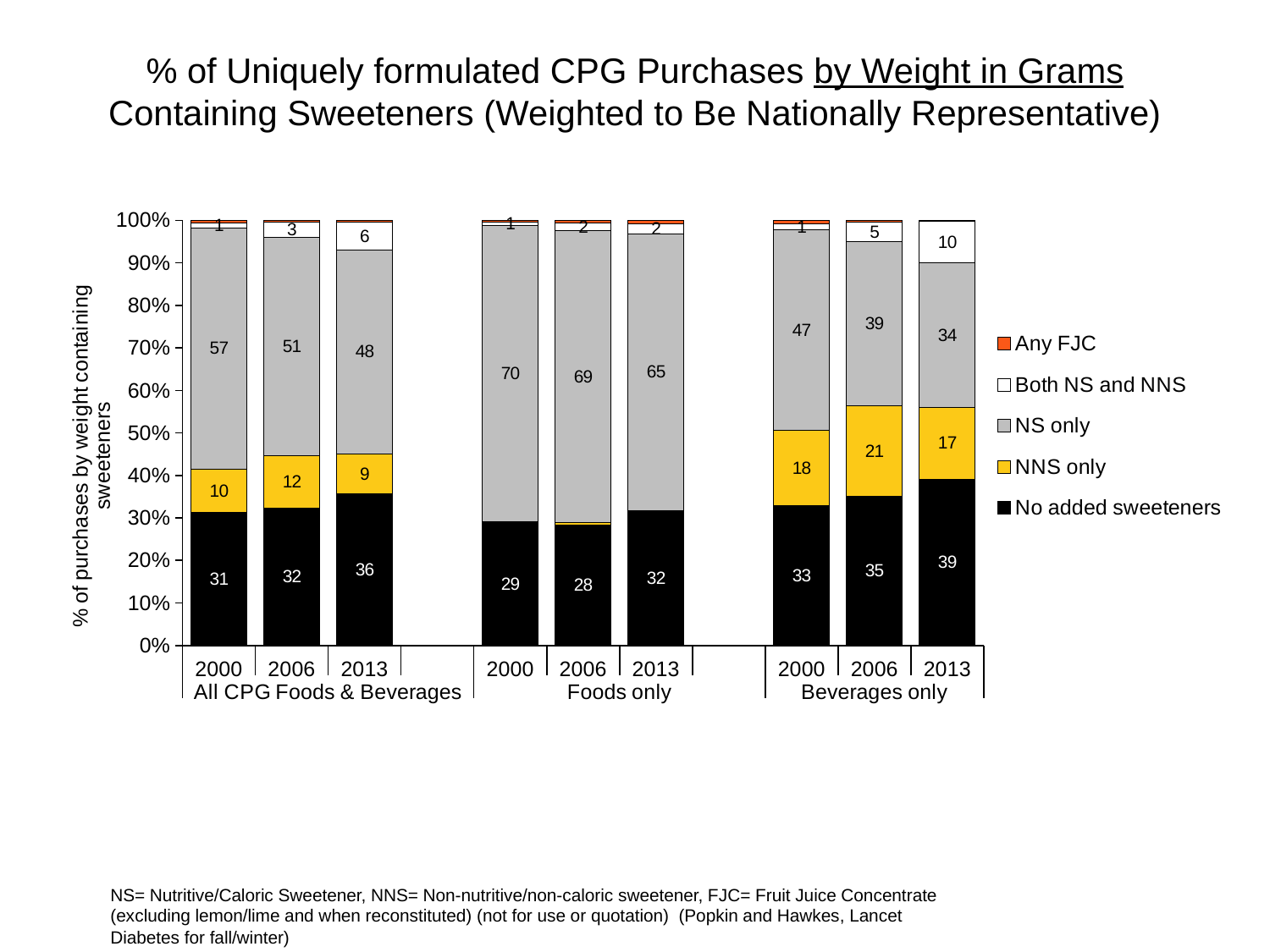

% of Uniquely formulated CPG Purchases by Weight in Grams
Containing Sweeteners (Weighted to Be Nationally Representative)

### Chart

| Category | No added sweeteners | NNS only | NS only | Both NS and NNS | Any FJC |
|---|---|---|---|---|---|
| 2000 | 31.224060682195105 | 10.279327172699885 | 56.664217085878455 | 1.2153723717281668 | 0.6170226874735468 |
| 2006 | 32.2149245971169 | 12.448683583539092 | 51.4131609546113 | 3.483808551894697 | 0.43942231288647005 |
| 2013 | 35.652264319238505 | 9.325263582793095 | 48.12363165364925 | 6.443122326921586 | 0.45571811754163727 |
|  | None | None | None | None | None |
| 2000 | 28.820770597213553 | 0.2649383048391891 | 69.68525361534749 | 0.9037535575986485 | 0.3252839250095222 |
| 2006 | 28.40884399784707 | 0.5240439240935996 | 68.61124093867737 | 1.9278494358652247 | 0.5280217033902993 |
| 2013 | 31.611335023928472 | 0.1795871741250141 | 65.06774162604788 | 2.343511257701333 | 0.7978249179393558 |
|  | None | None | None | None | None |
| 2000 | 32.976417761588 | 17.581310956470446 | 47.169938519305234 | 1.4425889854942615 | 0.8297437771694428 |
| 2006 | 35.03955477609608 | 21.298390303683703 | 38.64984328993576 | 4.638542131993488 | 0.3736694982144195 |
| 2013 | 39.055619798345894 | 17.027944239484047 | 33.85294654520205 | 9.895900828120018 | 0.16758858876552582 |
NS= Nutritive/Caloric Sweetener, NNS= Non-nutritive/non-caloric sweetener, FJC= Fruit Juice Concentrate (excluding lemon/lime and when reconstituted) (not for use or quotation)  (Popkin and Hawkes, Lancet Diabetes for fall/winter)